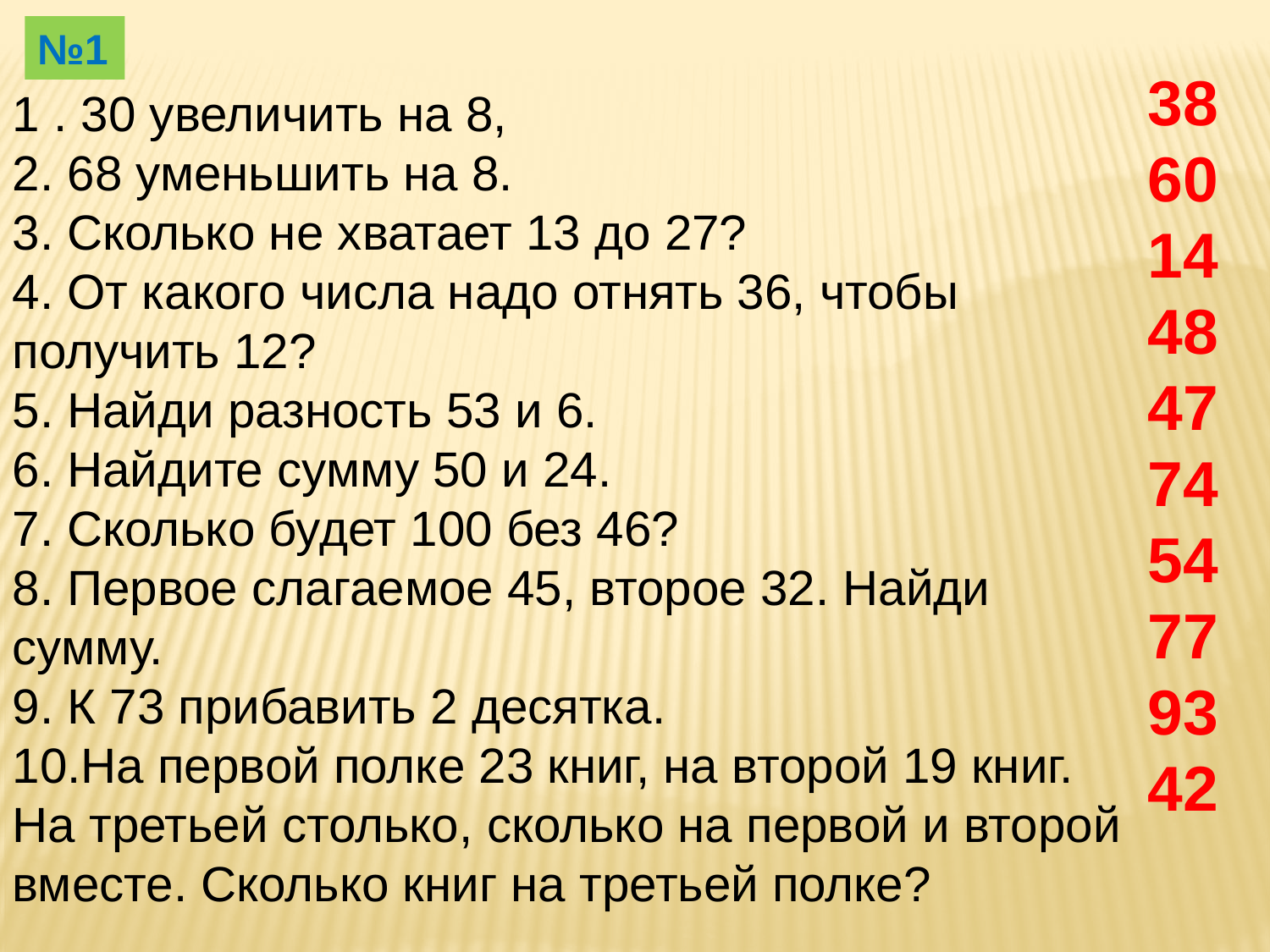

№1
38
60
14
48
47
74
54
77
93
42

1 . 30 увеличить на 8,
2. 68 уменьшить на 8.
3. Сколько не хватает 13 до 27?
4. От какого числа надо отнять 36, чтобы получить 12?
5. Найди разность 53 и 6.
6. Найдите сумму 50 и 24.
7. Сколько будет 100 без 46?
8. Первое слагаемое 45, второе 32. Найди сумму.
9. К 73 прибавить 2 десятка.
10.На первой полке 23 книг, на второй 19 книг. На третьей столько, сколько на первой и второй вместе. Сколько книг на третьей полке?